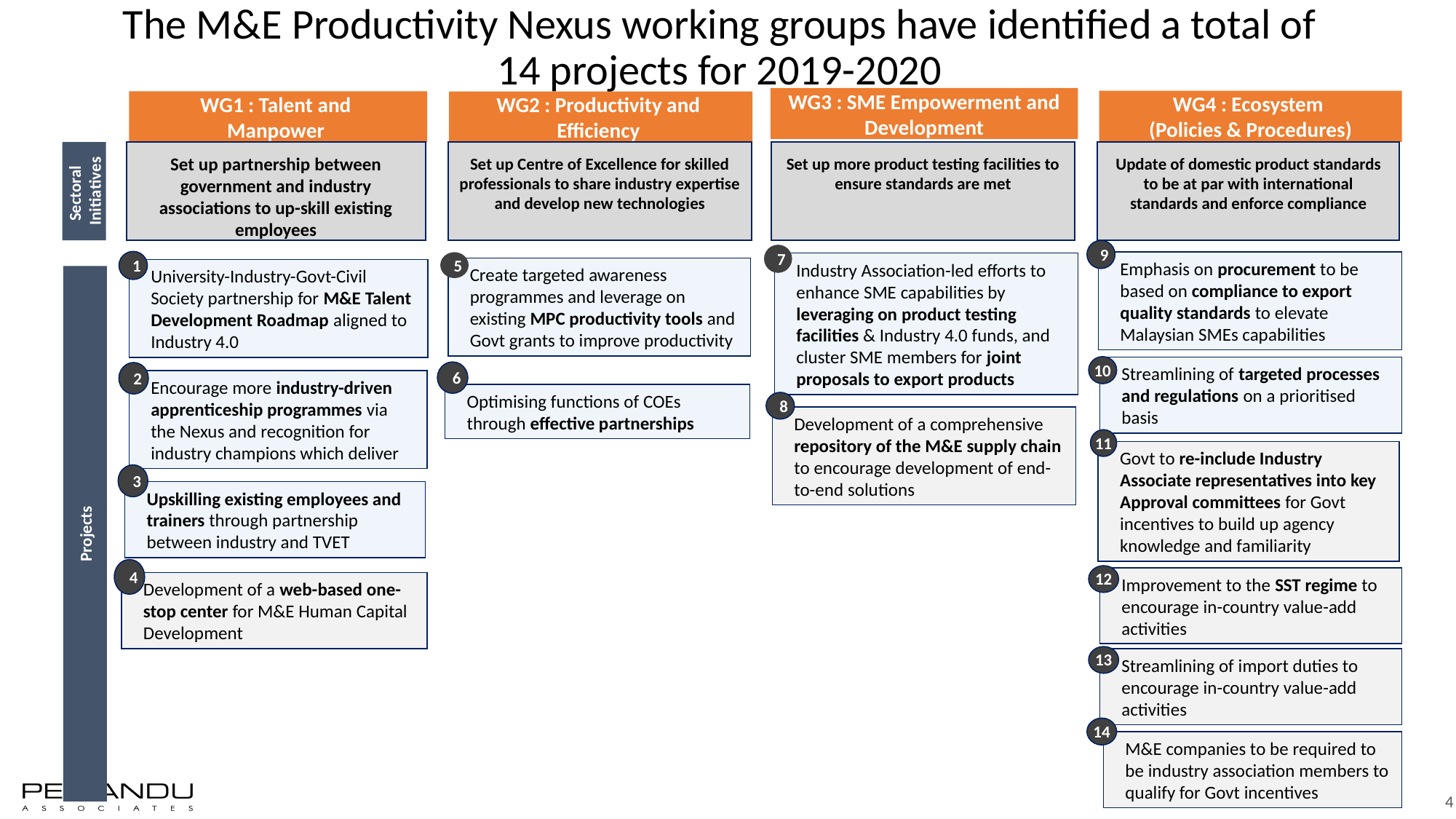

# The M&E Productivity Nexus working groups have identified a total of 14 projects for 2019-2020
WG3 : SME Empowerment and Development
WG4 : Ecosystem
(Policies & Procedures)
WG1 : Talent and
Manpower
WG2 : Productivity and
Efficiency
Set up partnership between government and industry associations to up-skill existing employees
Set up Centre of Excellence for skilled professionals to share industry expertise and develop new technologies
Set up more product testing facilities to ensure standards are met
Update of domestic product standards to be at par with international standards and enforce compliance
Sectoral
Initiatives
9
Emphasis on procurement to be based on compliance to export quality standards to elevate Malaysian SMEs capabilities
7
1
5
Industry Association-led efforts to enhance SME capabilities by  leveraging on product testing facilities & Industry 4.0 funds, and cluster SME members for joint proposals to export products
Create targeted awareness programmes and leverage on existing MPC productivity tools and Govt grants to improve productivity
University-Industry-Govt-Civil Society partnership for M&E Talent Development Roadmap aligned to Industry 4.0
10
Streamlining of targeted processes and regulations on a prioritised basis
6
Optimising functions of COEs through effective partnerships
2
Encourage more industry-driven apprenticeship programmes via the Nexus and recognition for industry champions which deliver
8
Development of a comprehensive repository of the M&E supply chain to encourage development of end-to-end solutions
11
Govt to re-include Industry Associate representatives into key Approval committees for Govt incentives to build up agency knowledge and familiarity
3
Upskilling existing employees and trainers through partnership between industry and TVET
Projects
Projects
4
Development of a web-based one-stop center for M&E Human Capital Development
12
Improvement to the SST regime to encourage in-country value-add activities
13
Streamlining of import duties to encourage in-country value-add activities
14
M&E companies to be required to be industry association members to qualify for Govt incentives